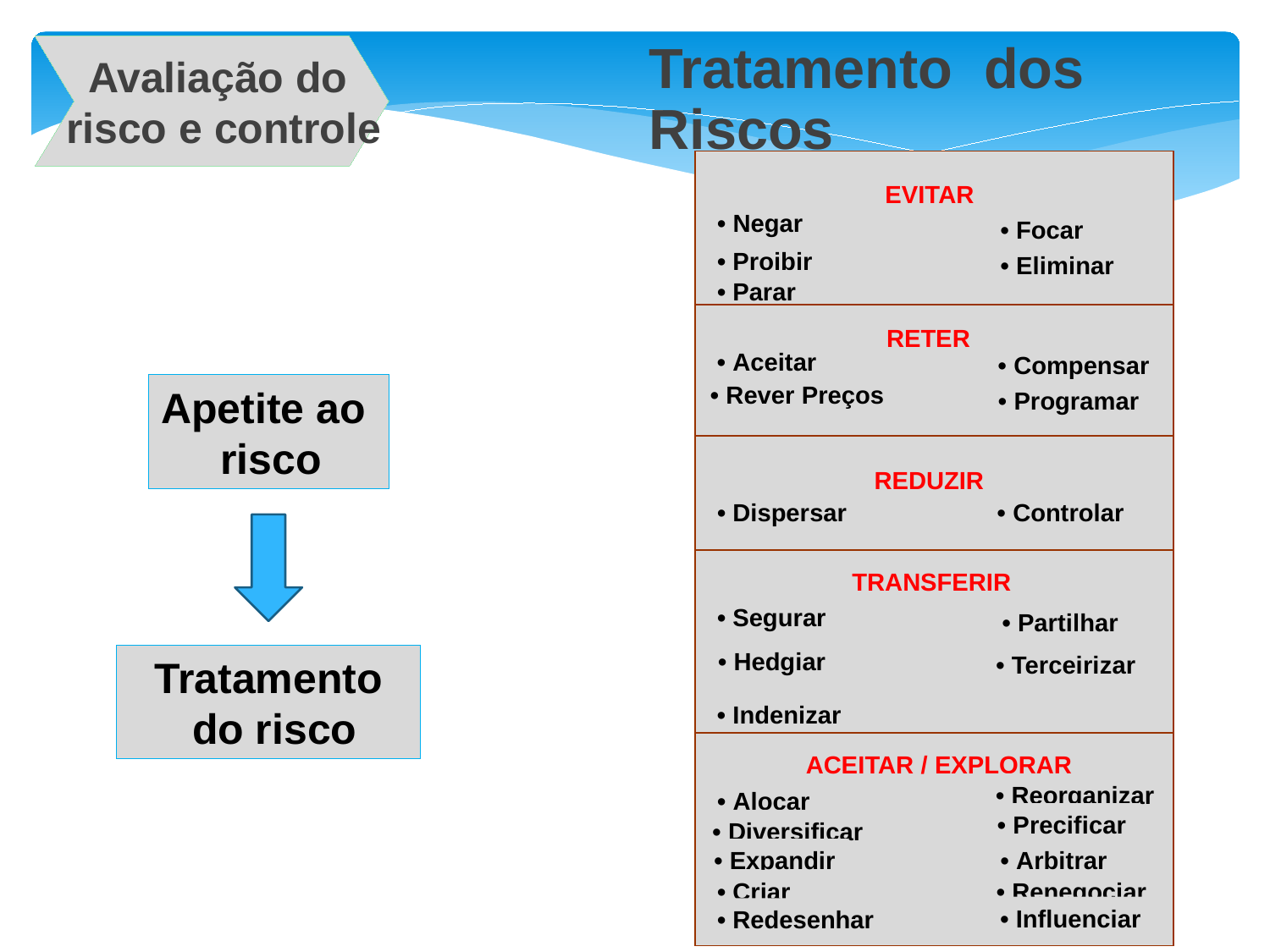

Tratamento  dos Riscos
Avaliação do
risco e controle

EVITAR
• Negar
• Focar
• Proibir

• Eliminar
• Parar

RETER
• Aceitar
• Compensar
• Rever Preços
• Programar

REDUZIR
• Dispersar
• Controlar

TRANSFERIR
• Segurar
• Partilhar

• Hedgiar
• Terceirizar
• Indenizar

ACEITAR / EXPLORAR
• Reorganizar
• Alocar
• Precificar
• Diversificar
• Expandir
• Arbitrar
• Criar
• Renegociar
• Influenciar
• Redesenhar

Apetite ao
     risco

Tratamento
 do risco